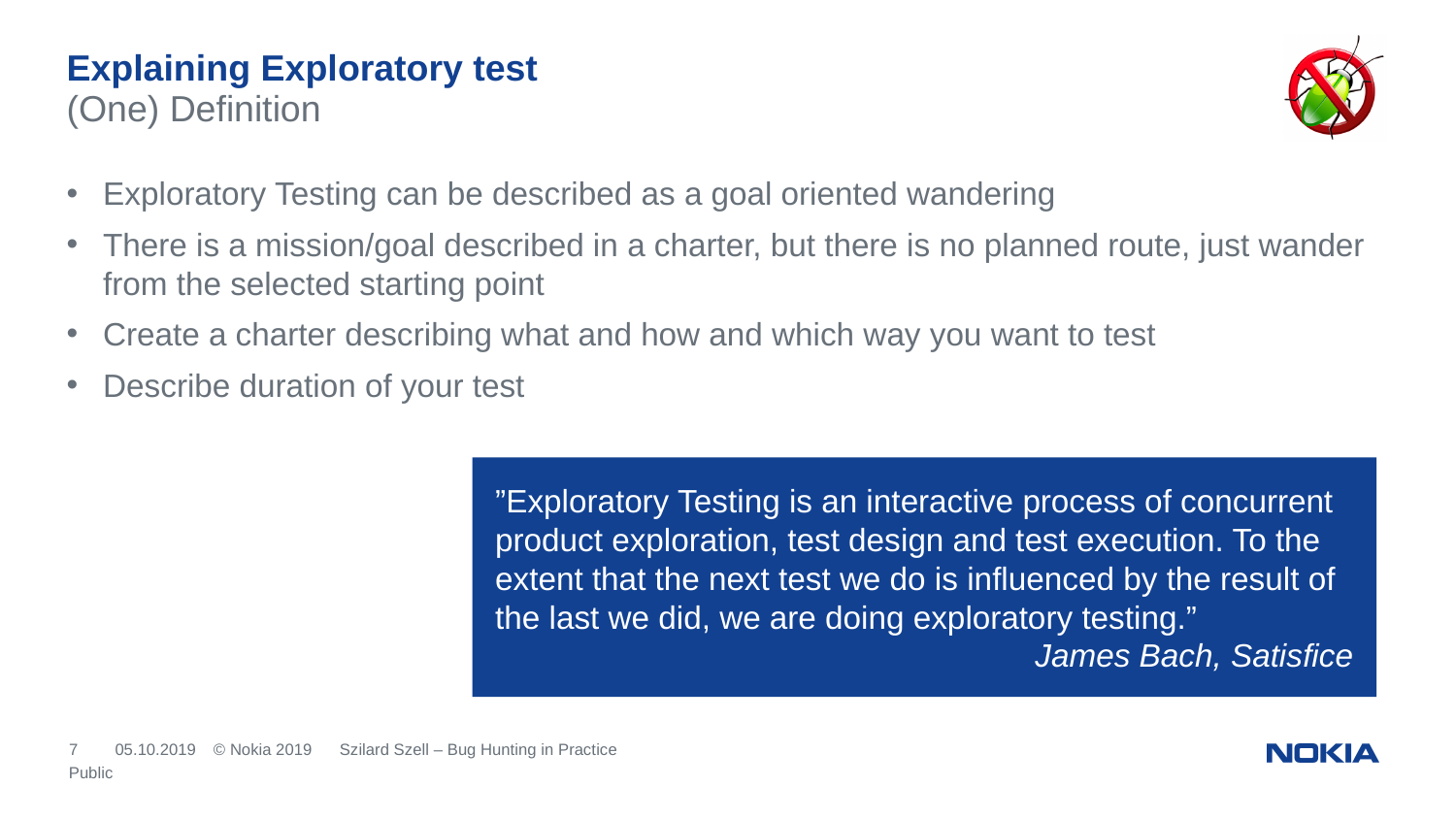

# Explaining Exploratory test
(One) Definition
Exploratory Testing can be described as a goal oriented wandering
There is a mission/goal described in a charter, but there is no planned route, just wander from the selected starting point
Create a charter describing what and how and which way you want to test
Describe duration of your test
”Exploratory Testing is an interactive process of concurrent product exploration, test design and test execution. To the extent that the next test we do is influenced by the result of the last we did, we are doing exploratory testing.”
James Bach, Satisfice